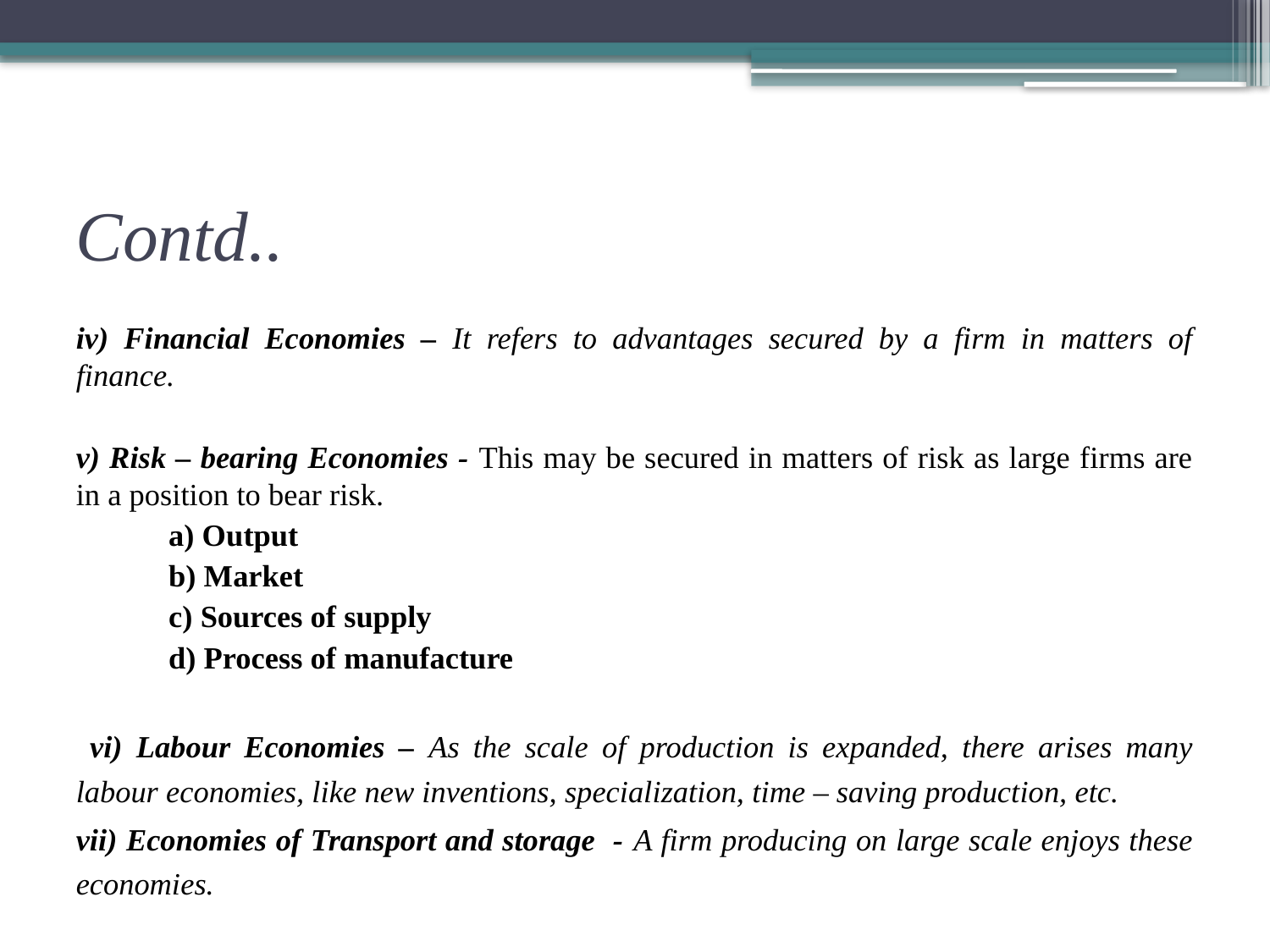

# Contd..
iv) Financial Economies – It refers to advantages secured by a firm in matters of finance.

v) Risk – bearing Economies - This may be secured in matters of risk as large firms are in a position to bear risk.
		a) Output
		b) Market
		c) Sources of supply
		d) Process of manufacture

 vi) Labour Economies – As the scale of production is expanded, there arises many labour economies, like new inventions, specialization, time – saving production, etc.
vii) Economies of Transport and storage  - A firm producing on large scale enjoys these economies.